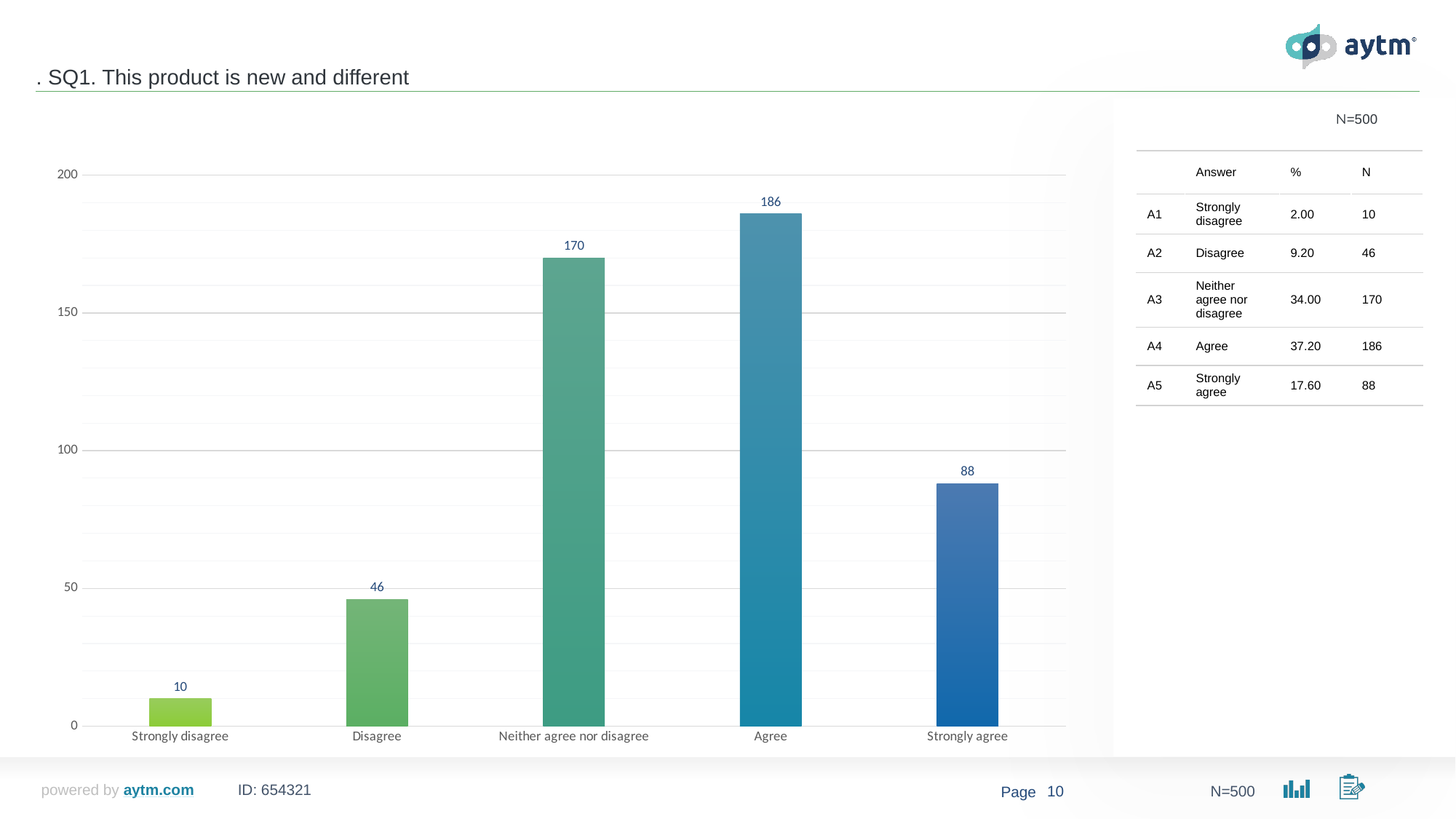

. SQ1. This product is new and different
N=500

### Chart

| Category | S0 |
|---|---|
| Strongly disagree | 10.0 |
| Disagree | 46.0 |
| Neither agree nor disagree | 170.0 |
| Agree | 186.0 |
| Strongly agree | 88.0 |
|  | Answer | % | N |
| --- | --- | --- | --- |
| A1 | Strongly disagree | 2.00 | 10 |
| A2 | Disagree | 9.20 | 46 |
| A3 | Neither agree nor disagree | 34.00 | 170 |
| A4 | Agree | 37.20 | 186 |
| A5 | Strongly agree | 17.60 | 88 |

10